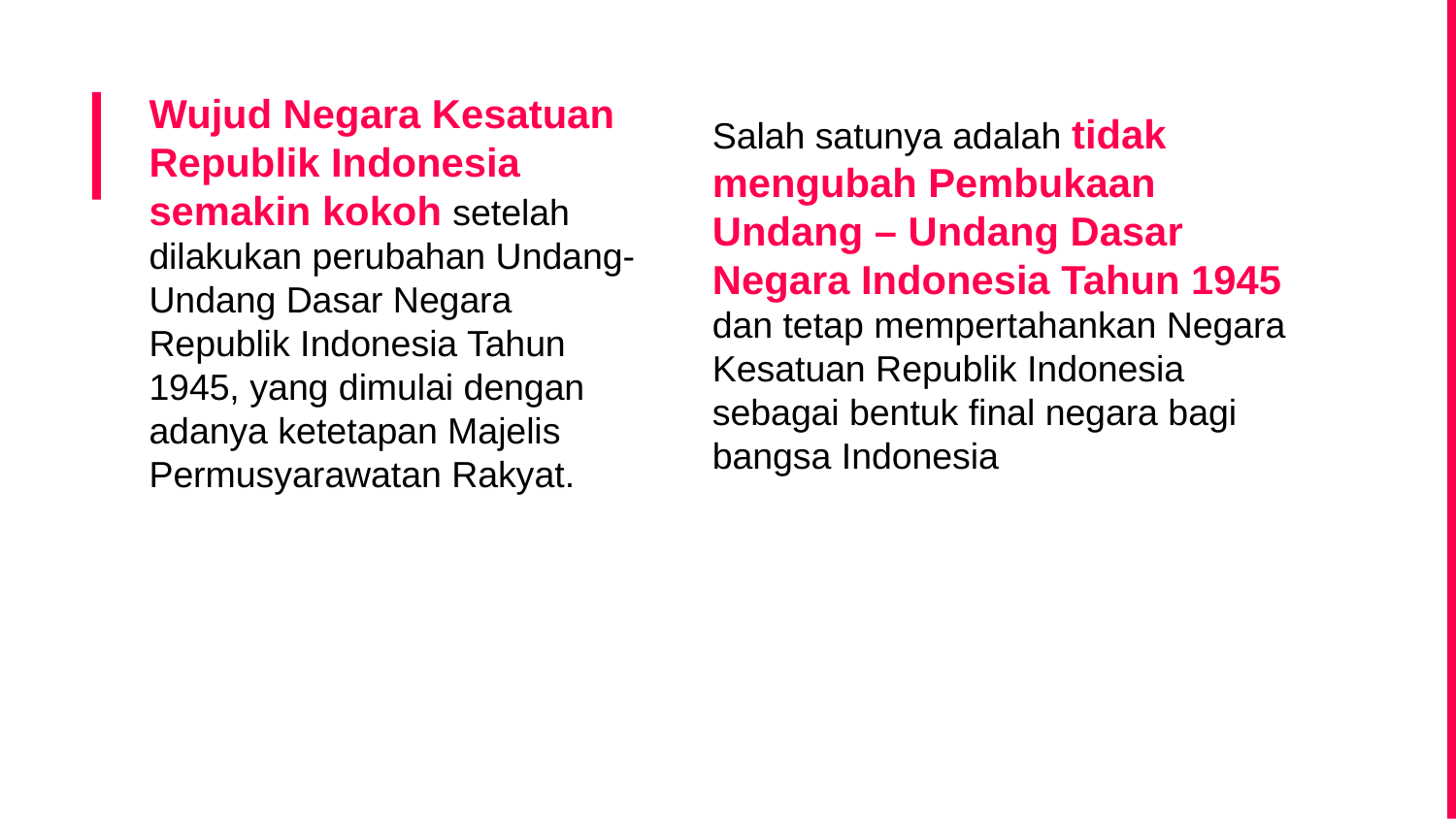

Wujud Negara Kesatuan Republik Indonesia semakin kokoh setelah dilakukan perubahan Undang-Undang Dasar Negara Republik Indonesia Tahun 1945, yang dimulai dengan adanya ketetapan Majelis Permusyarawatan Rakyat.
Salah satunya adalah tidak mengubah Pembukaan Undang – Undang Dasar Negara Indonesia Tahun 1945 dan tetap mempertahankan Negara Kesatuan Republik Indonesia sebagai bentuk final negara bagi bangsa Indonesia